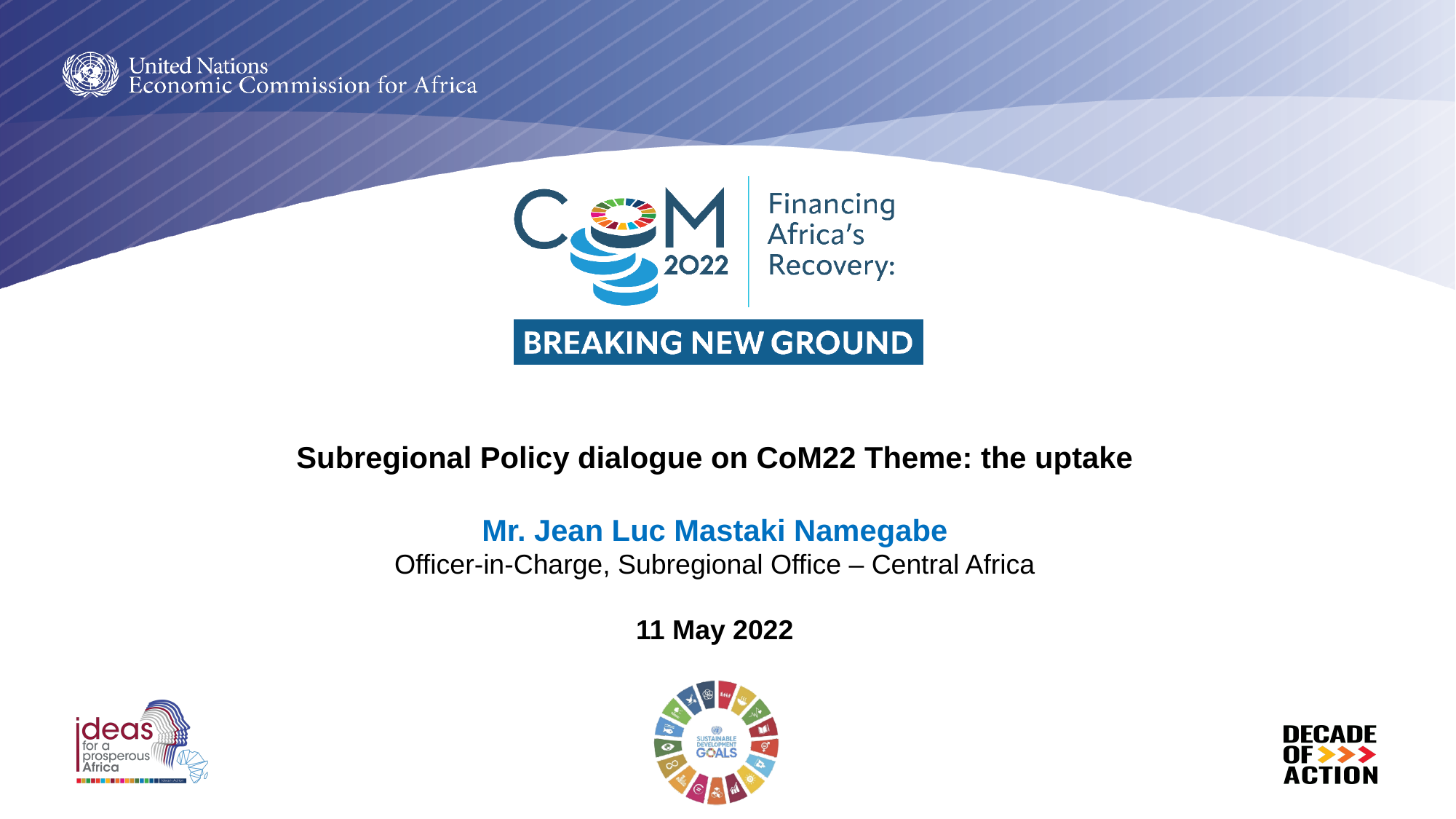

Subregional Policy dialogue on CoM22 Theme: the uptake
Mr. Jean Luc Mastaki Namegabe
Officer-in-Charge, Subregional Office – Central Africa
11 May 2022